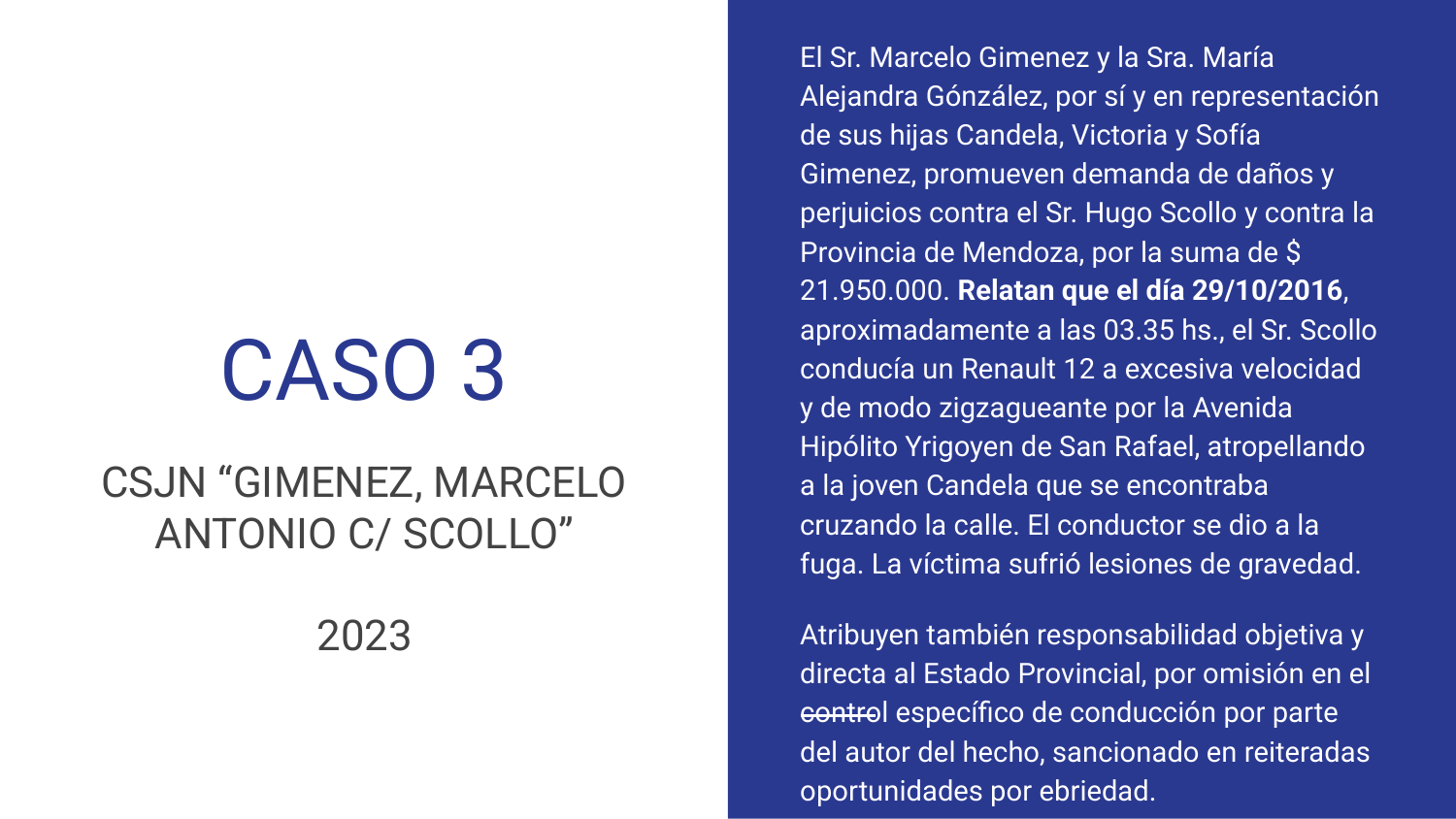

El Sr. Marcelo Gimenez y la Sra. María Alejandra Gónzález, por sí y en representación de sus hijas Candela, Victoria y Sofía Gimenez, promueven demanda de daños y perjuicios contra el Sr. Hugo Scollo y contra la Provincia de Mendoza, por la suma de $ 21.950.000. Relatan que el día 29/10/2016, aproximadamente a las 03.35 hs., el Sr. Scollo conducía un Renault 12 a excesiva velocidad y de modo zigzagueante por la Avenida Hipólito Yrigoyen de San Rafael, atropellando a la joven Candela que se encontraba cruzando la calle. El conductor se dio a la fuga. La víctima sufrió lesiones de gravedad.
Atribuyen también responsabilidad objetiva y directa al Estado Provincial, por omisión en el control específico de conducción por parte del autor del hecho, sancionado en reiteradas oportunidades por ebriedad.
# CASO 3
CSJN “GIMENEZ, MARCELO ANTONIO C/ SCOLLO”

2023